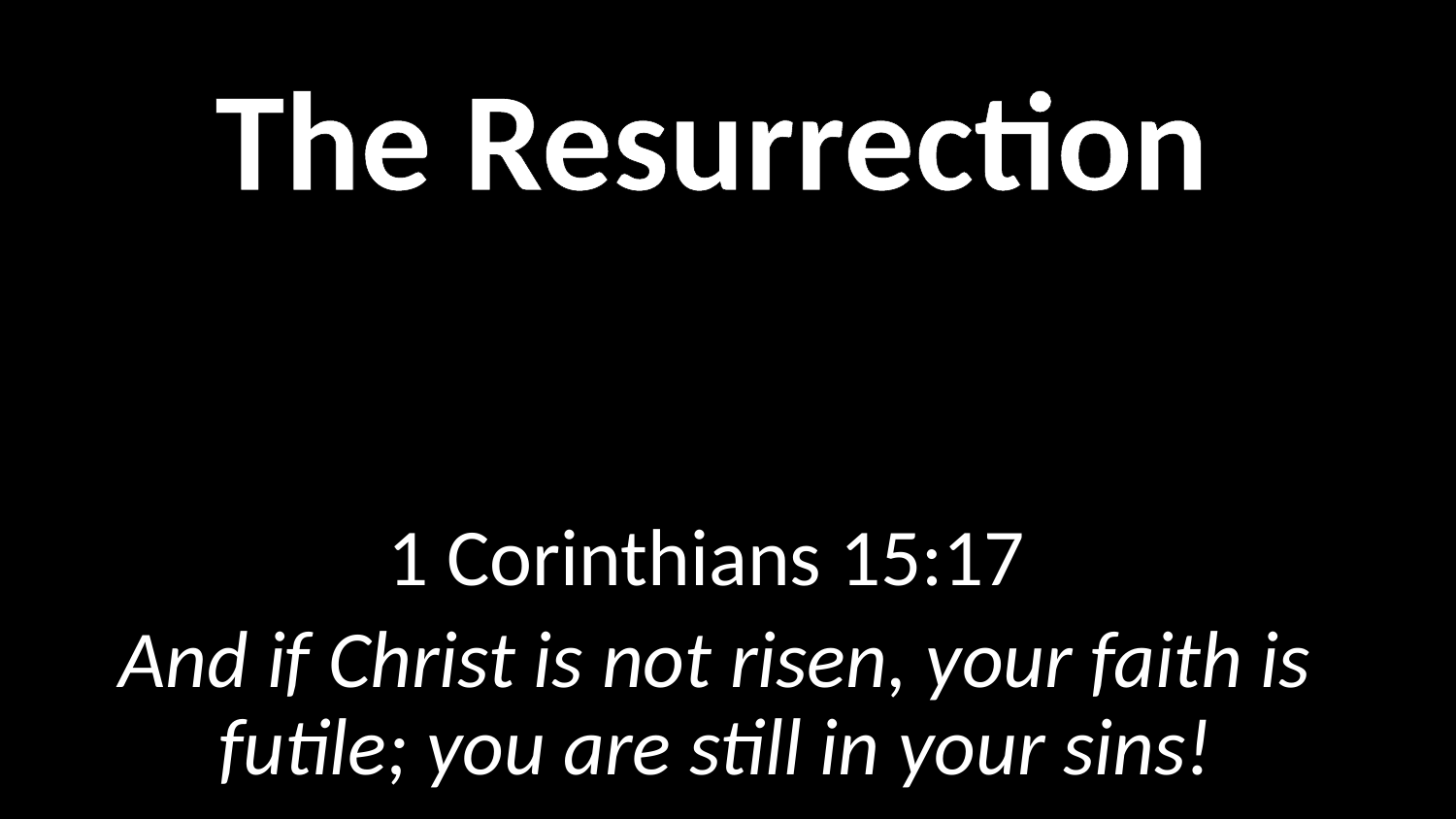

The Resurrection

1 Corinthians 15:17
And if Christ is not risen, your faith is futile; you are still in your sins!